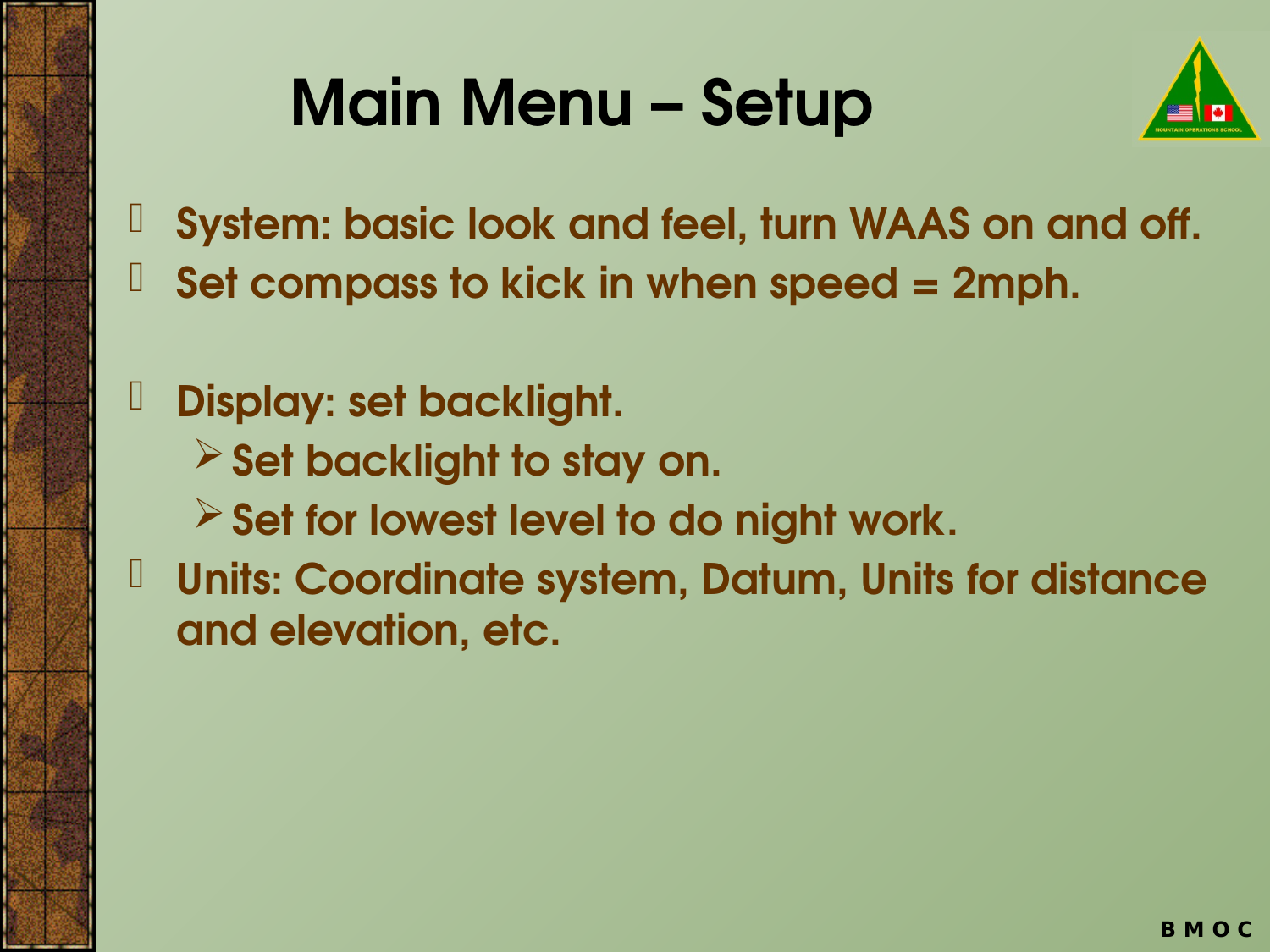

# Main Menu – Setup
System: basic look and feel, turn WAAS on and off.
Set compass to kick in when speed = 2mph.

Display: set backlight.
Set backlight to stay on.
Set for lowest level to do night work.
Units: Coordinate system, Datum, Units for distance and elevation, etc.
B M O C